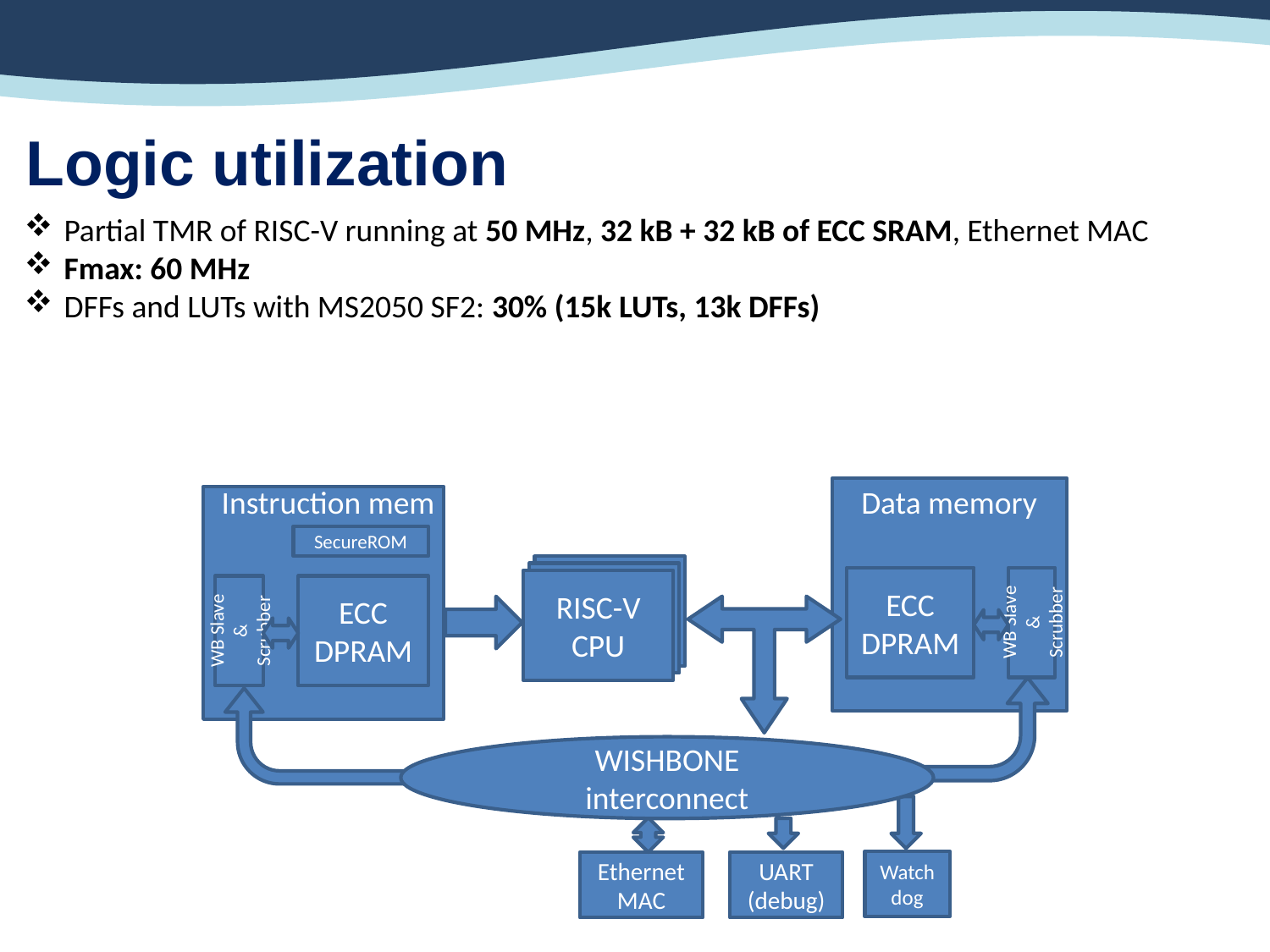

Logic utilization
Partial TMR of RISC-V running at 50 MHz, 32 kB + 32 kB of ECC SRAM, Ethernet MAC
Fmax: 60 MHz
DFFs and LUTs with MS2050 SF2: 30% (15k LUTs, 13k DFFs)

Data memory

ECC
DPRAM
WB Slave & Scrubber

Instruction mem

SecureROM
RISC-V
RISC-V
RISC-V
CPU
ECC
DPRAM
WB Slave & Scrubber

WISHBONE
interconnect

Watchdog
Ethernet MAC
UART (debug)